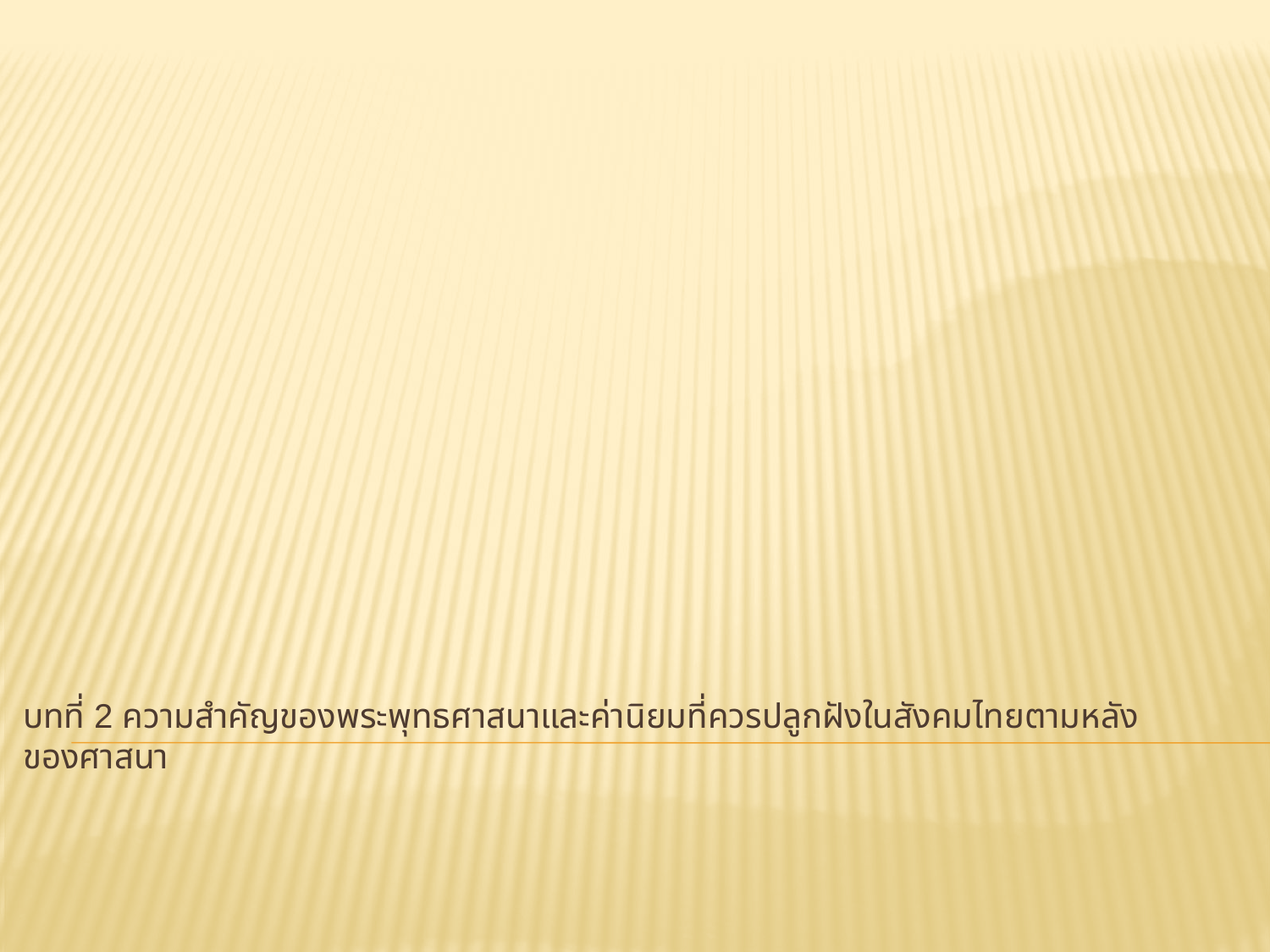

# บทที่ 2 ความสำคัญของพระพุทธศาสนาและค่านิยมที่ควรปลูกฝังในสังคมไทยตามหลังของศาสนา